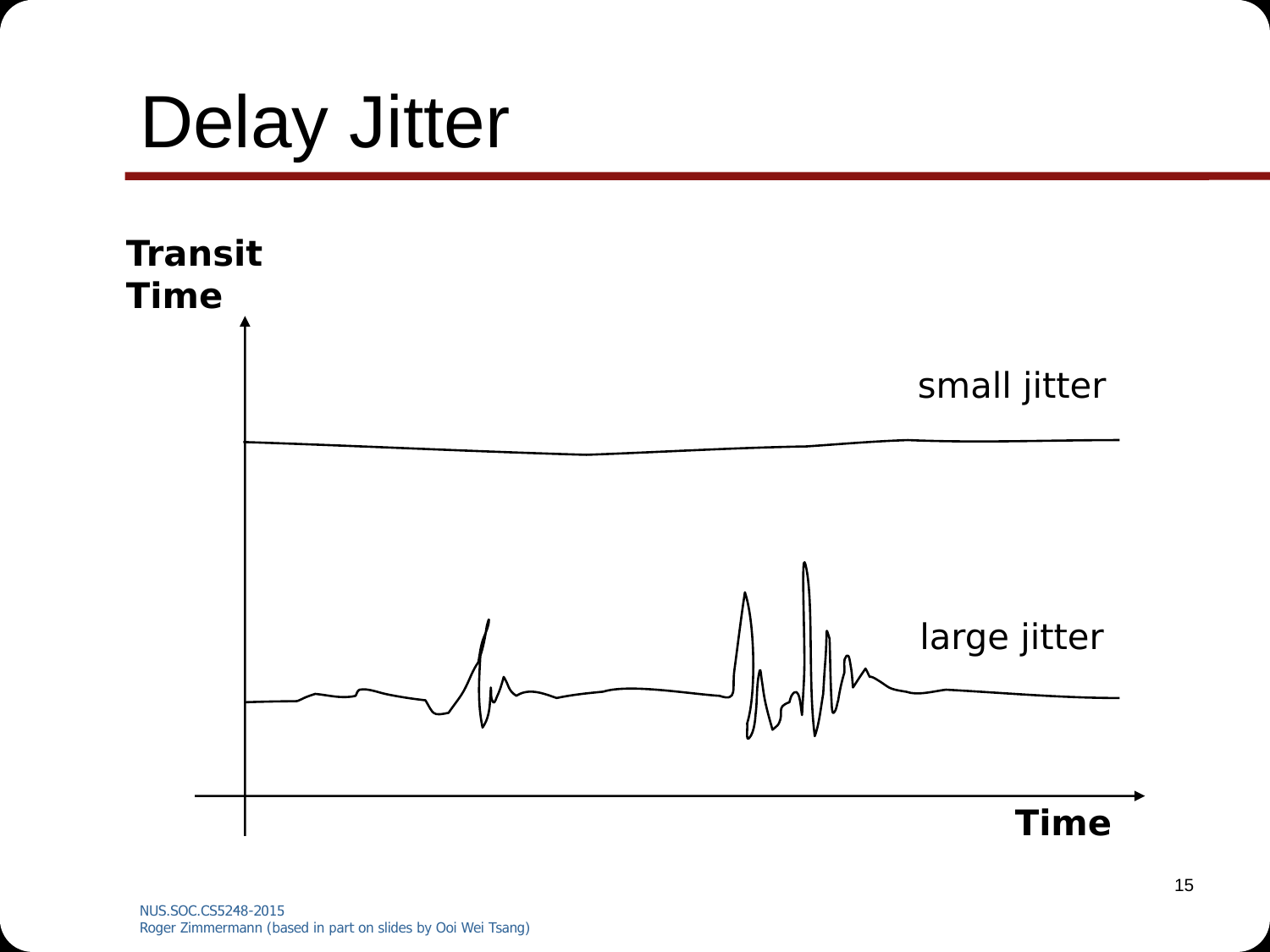

# Delay Jitter
Transit
Time

small jitter

large jitter
Time

15
NUS.SOC.CS5248-2015
Roger Zimmermann (based in part on slides by Ooi Wei Tsang)